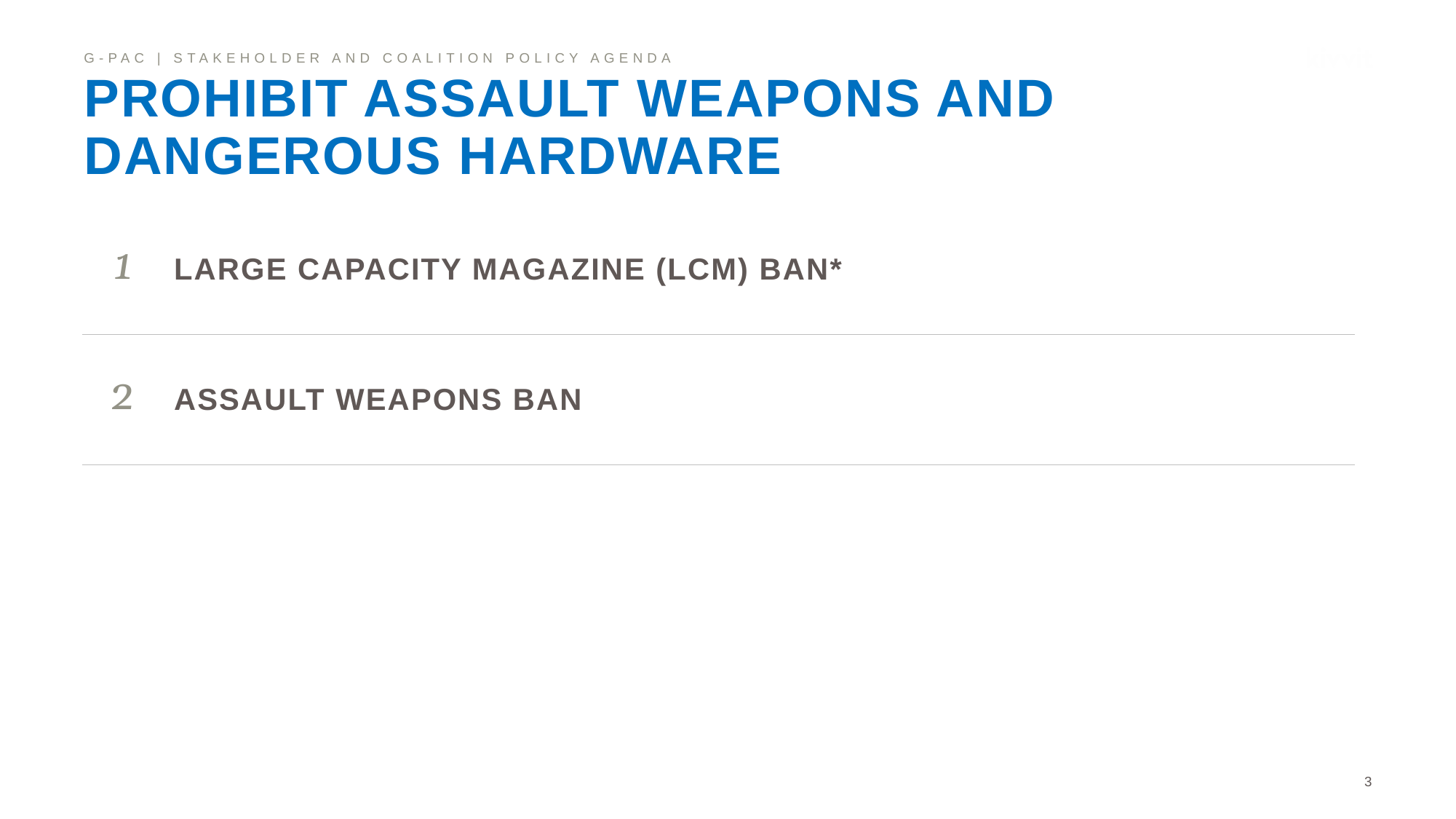

G-PAC | Stakeholder and Coalition Policy Agenda
# Prohibit Assault Weapons and Dangerous Hardware
| 1 | Large capacity magazine (LCM) ban\* |
| --- | --- |
| 2 | Assault weapons ban |
3